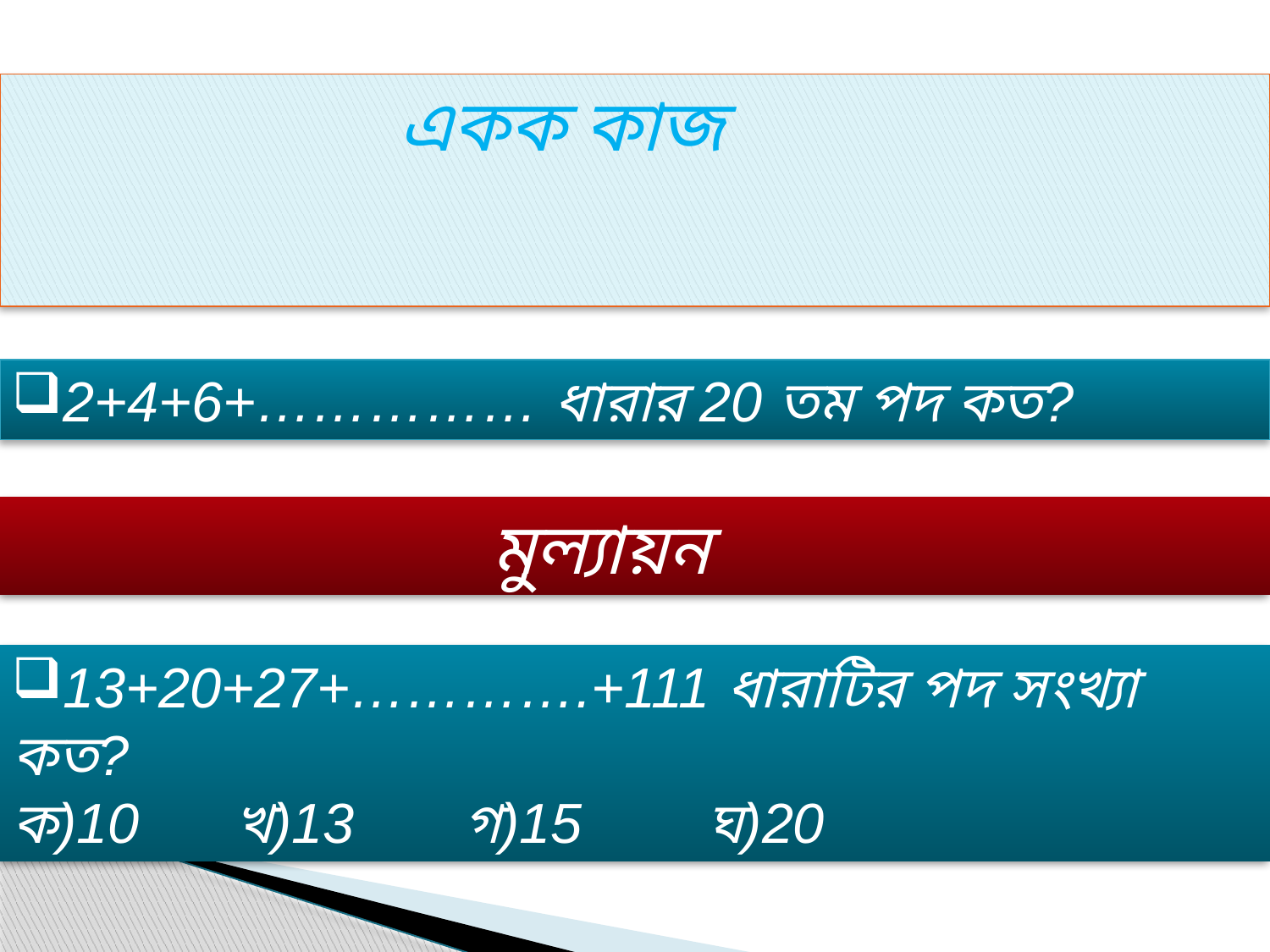

একক কাজ

2+4+6+…………… ধারার 20 তম পদ কত?
                          মুল্যায়ন
13+20+27+………….+111 ধারাটির পদ সংখ্যা কত?
ক)10      খ)13       গ)15        ঘ)20